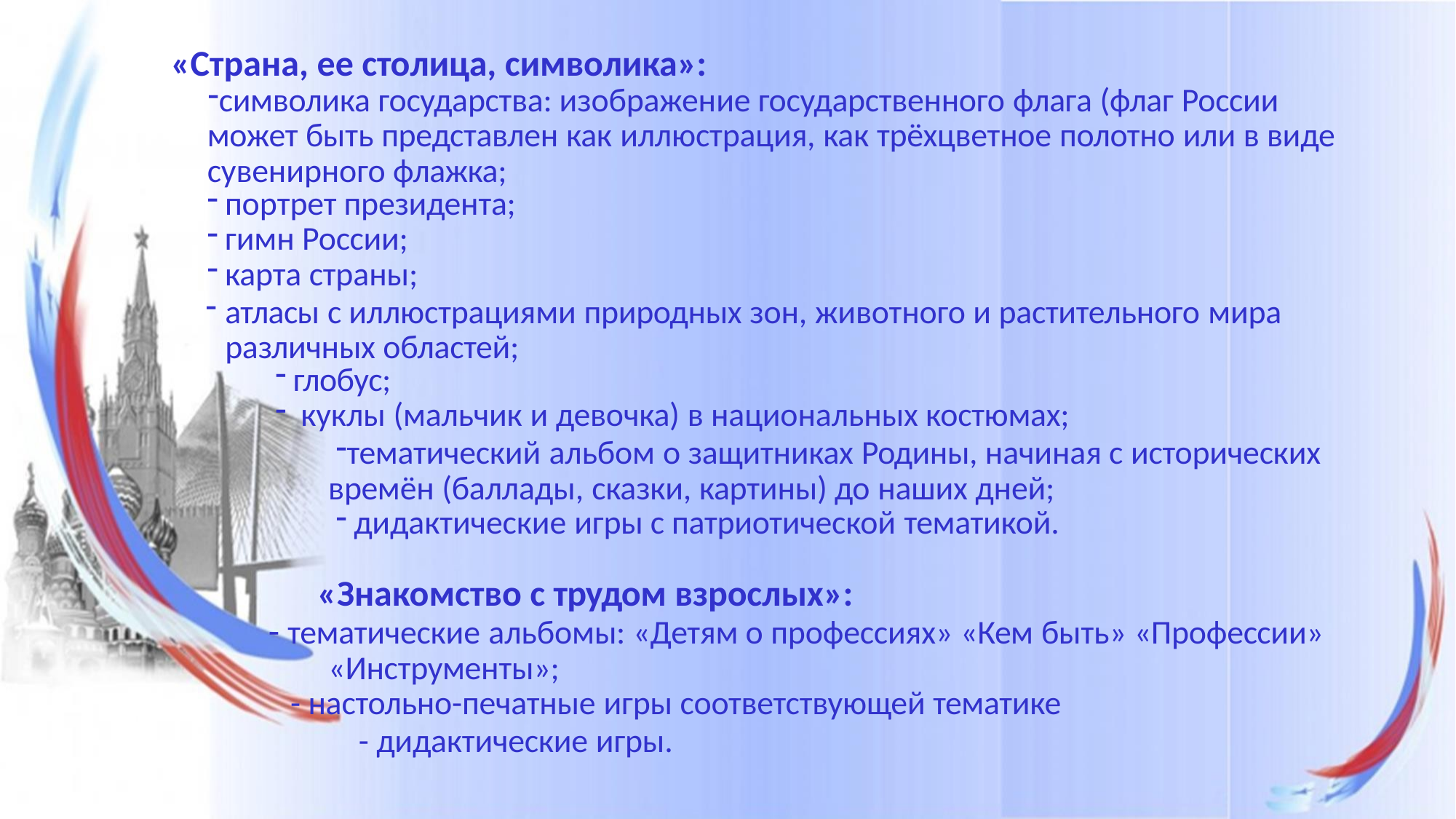

# «Страна, ее столица, символика»:
символика государства: изображение государственного флага (флаг России  может быть представлен как иллюстрация, как трёхцветное полотно или в виде  сувенирного флажка;
портрет президента;
гимн России;
карта страны;
атласы с иллюстрациями природных зон, животного и растительного мира  различных областей;
глобус;
куклы (мальчик и девочка) в национальных костюмах;
тематический альбом о защитниках Родины, начиная с исторических  времён (баллады, сказки, картины) до наших дней;
дидактические игры с патриотической тематикой.

«Знакомство с трудом взрослых»:
- тематические альбомы: «Детям о профессиях» «Кем быть» «Профессии»
«Инструменты»;
- настольно-печатные игры соответствующей тематике
- дидактические игры.